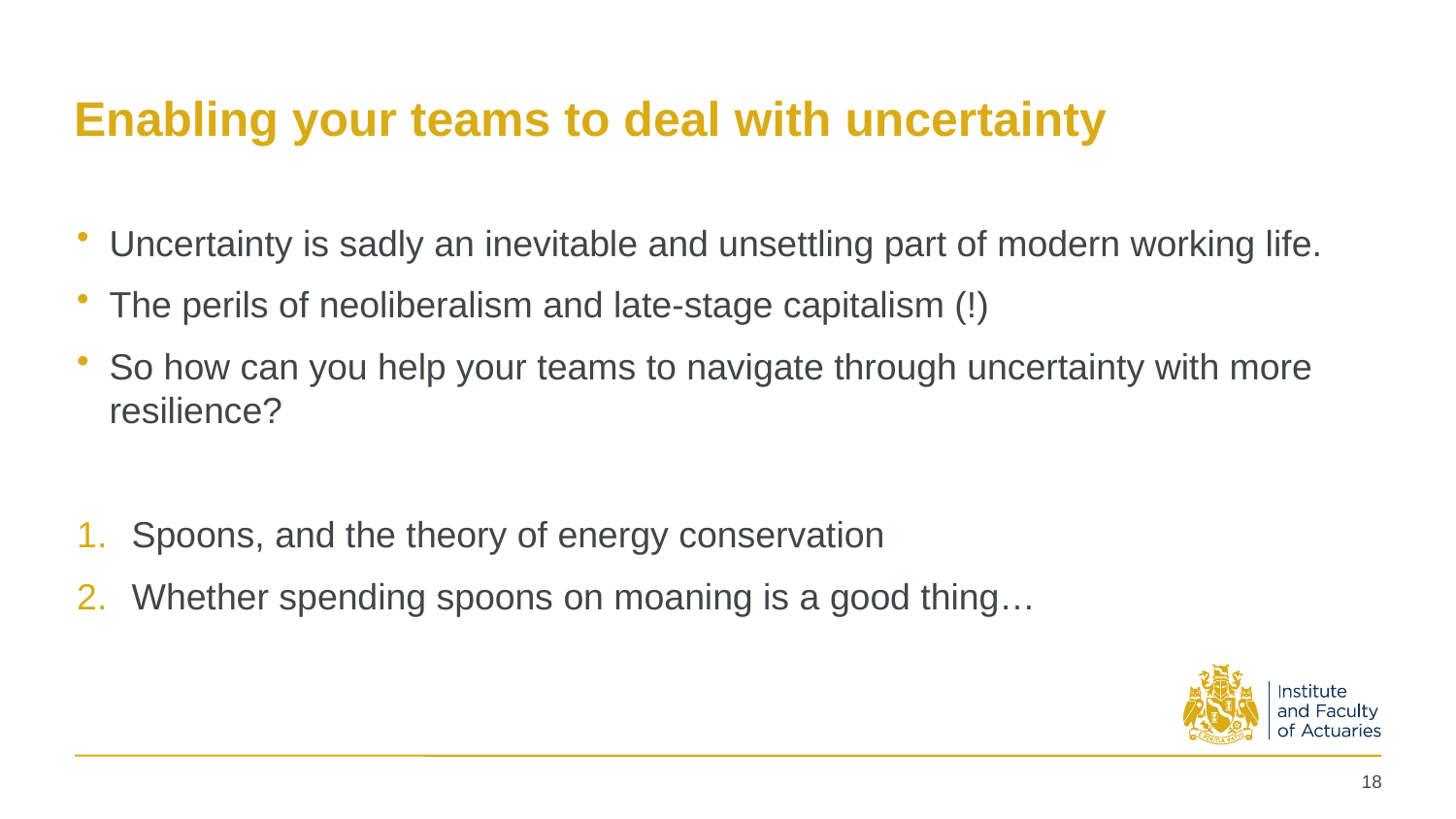

# Enabling your teams to deal with uncertainty
Uncertainty is sadly an inevitable and unsettling part of modern working life.
The perils of neoliberalism and late-stage capitalism (!)
So how can you help your teams to navigate through uncertainty with more resilience?

Spoons, and the theory of energy conservation
Whether spending spoons on moaning is a good thing…
18